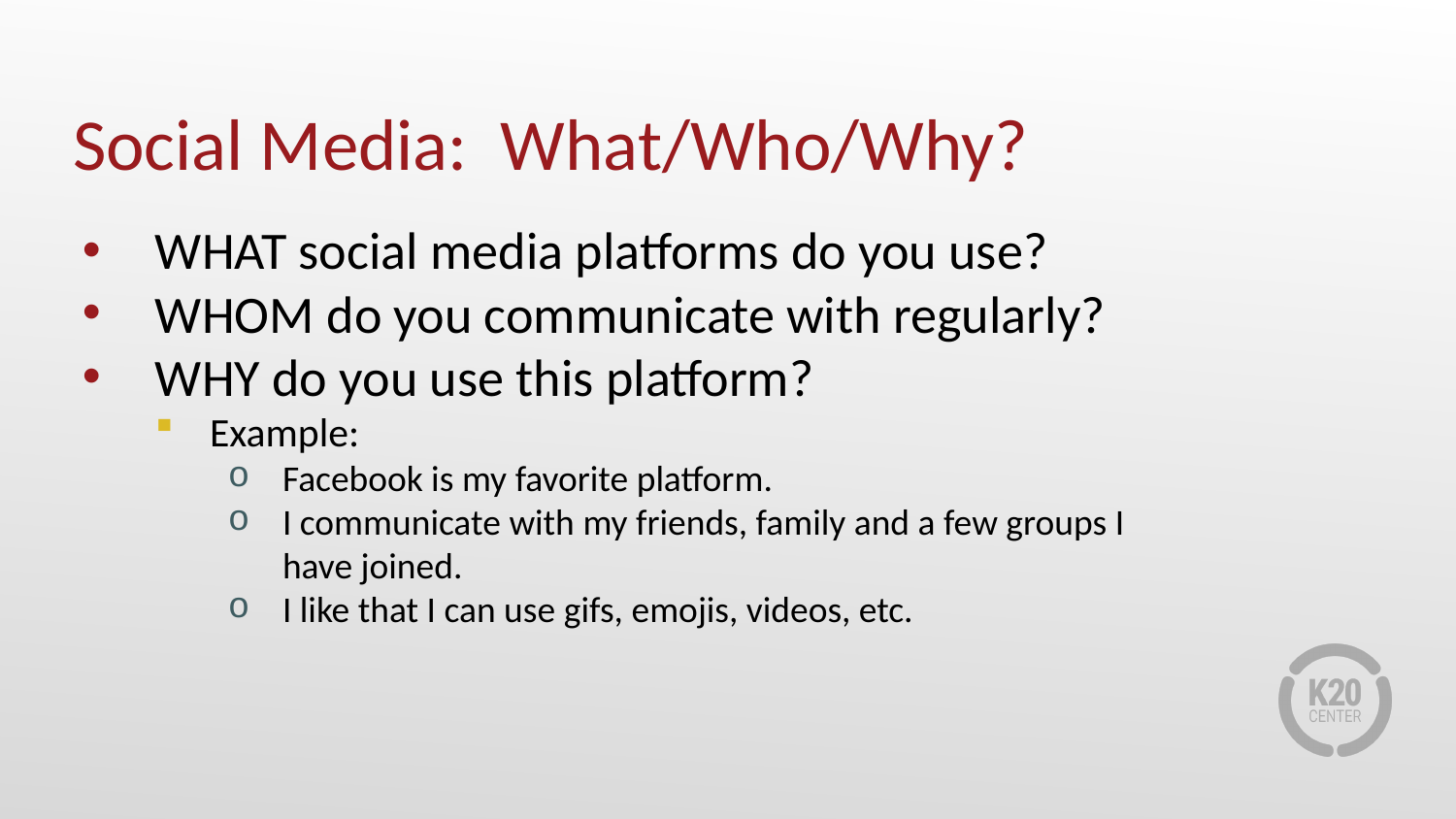

# Social Media:  What/Who/Why?
WHAT social media platforms do you use?
WHOM do you communicate with regularly?
WHY do you use this platform?
Example:
Facebook is my favorite platform.
I communicate with my friends, family and a few groups I have joined.
I like that I can use gifs, emojis, videos, etc.